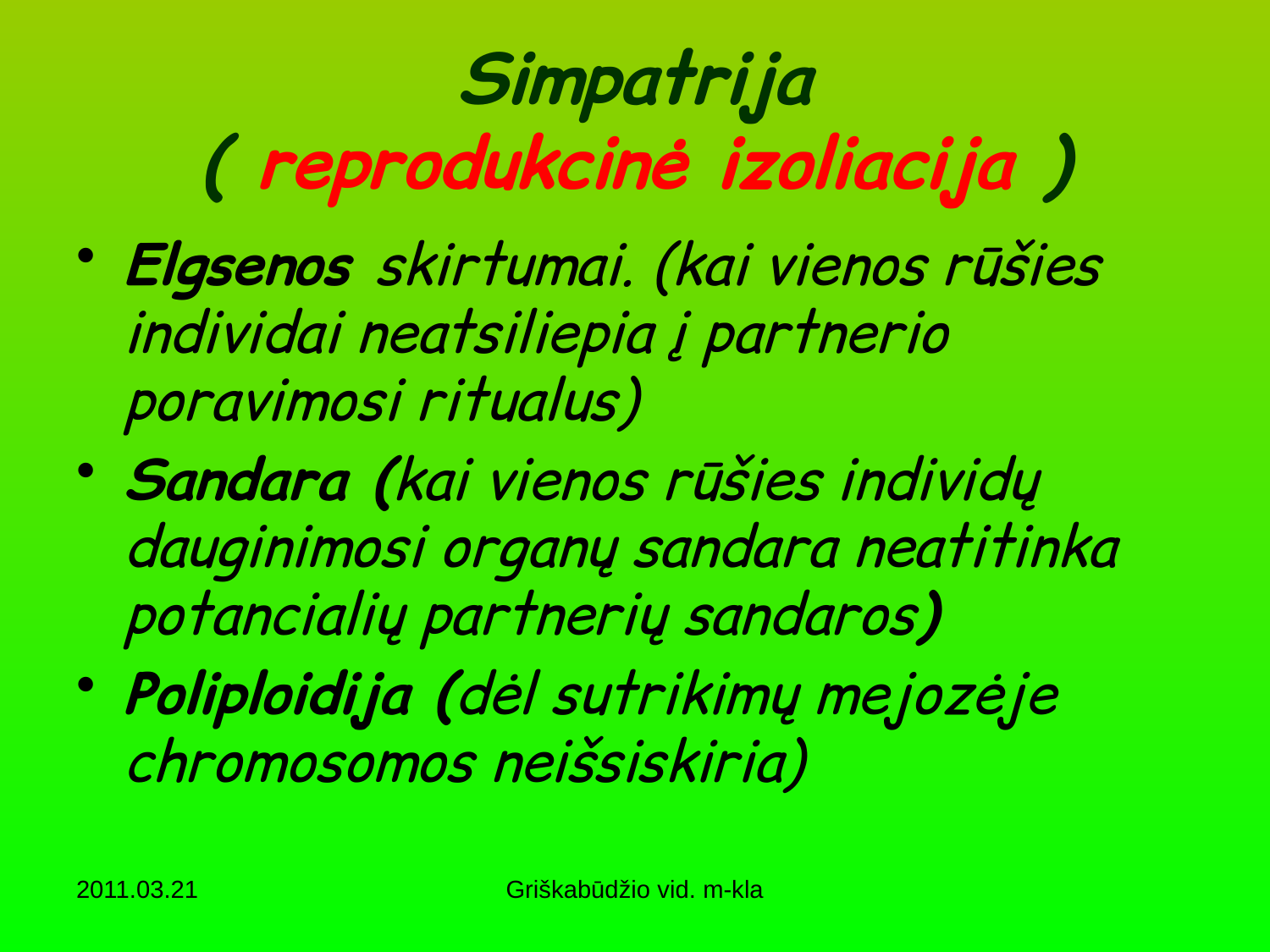

# Simpatrija ( reprodukcinė izoliacija )
Elgsenos skirtumai. (kai vienos rūšies individai neatsiliepia į partnerio poravimosi ritualus)
Sandara (kai vienos rūšies individų dauginimosi organų sandara neatitinka potancialių partnerių sandaros)
Poliploidija (dėl sutrikimų mejozėje chromosomos neišsiskiria)
2011.03.21
Griškabūdžio vid. m-kla